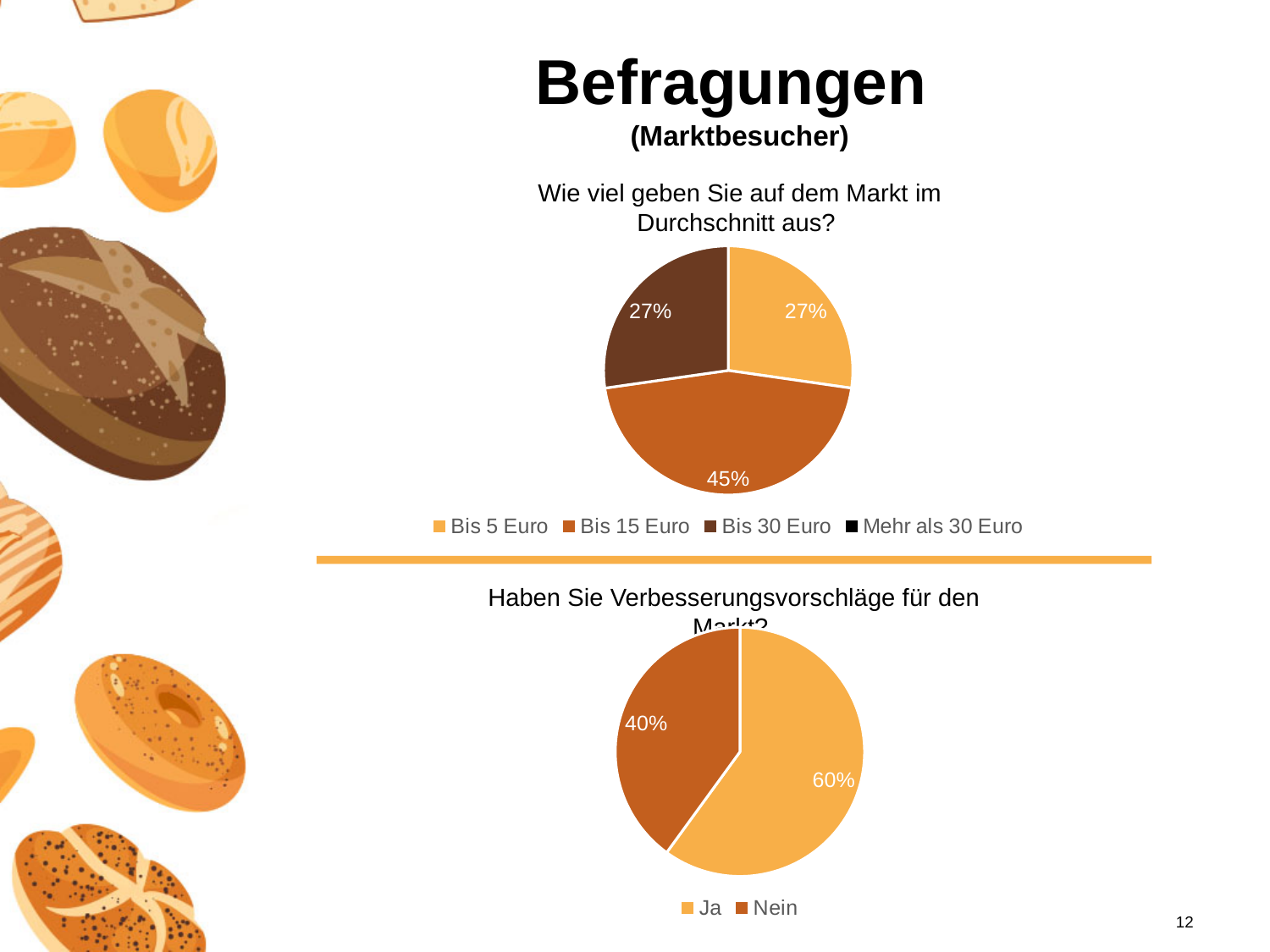

# Befragungen (Marktbesucher)
Wie viel geben Sie auf dem Markt im Durchschnitt aus?

### Chart

| Category | Column1 | Column2 |
|---|---|---|
| Bis 5 Euro | 3.0 | None |
| Bis 15 Euro | 5.0 | None |
| Bis 30 Euro | 3.0 | None |
| Mehr als 30 Euro | 0.0 | None |
Haben Sie Verbesserungsvorschläge für den Markt?

### Chart

| Category | Column1 |
|---|---|
| Ja | 6.0 |
| Nein | 4.0 |
12